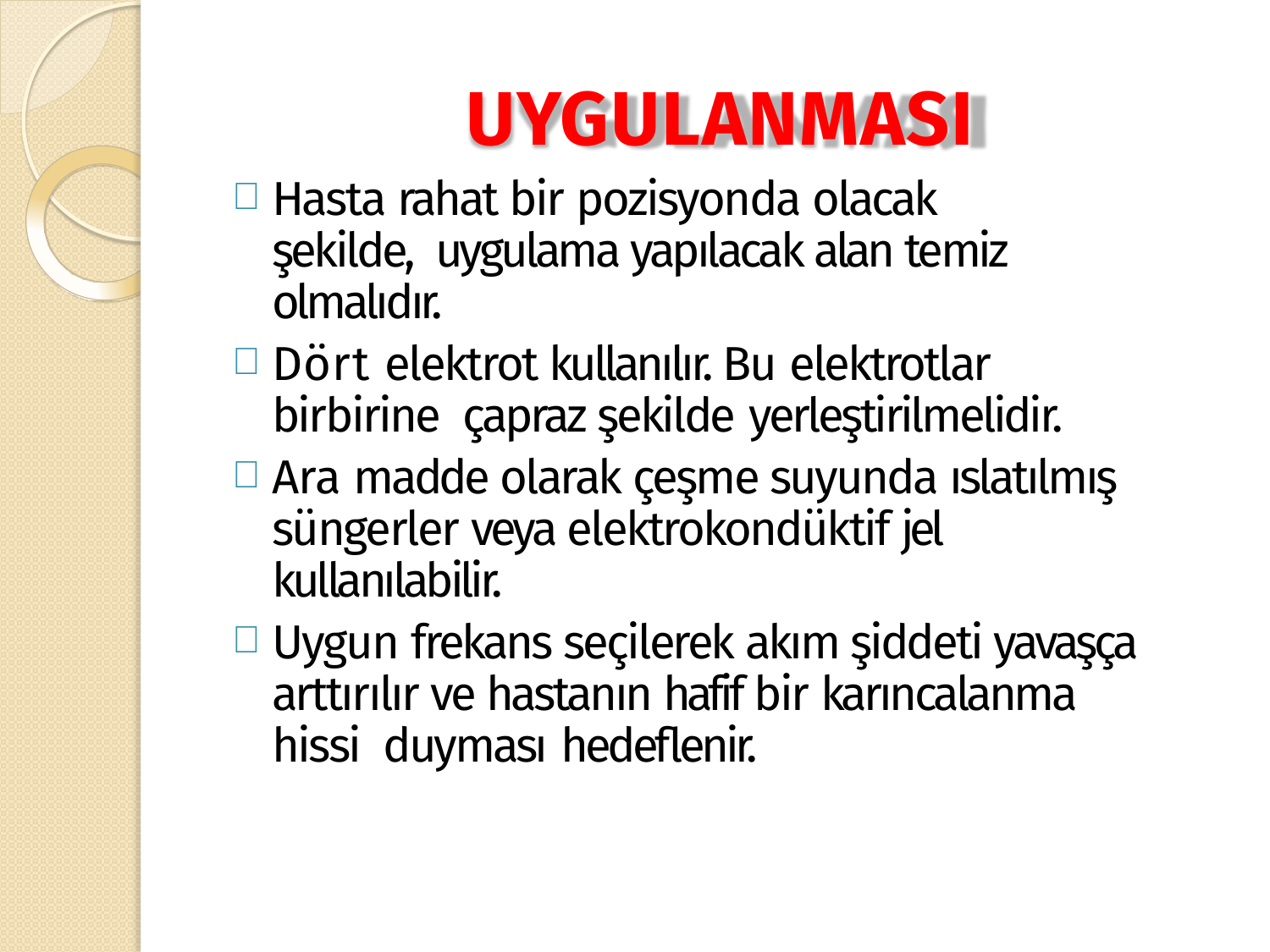

# UYGULANMASI
Hasta rahat bir pozisyonda olacak şekilde,  uygulama yapılacak alan temiz olmalıdır.
Dört elektrot kullanılır. Bu elektrotlar birbirine  çapraz şekilde yerleştirilmelidir.
Ara madde olarak çeşme suyunda ıslatılmış  süngerler veya elektrokondüktif jel kullanılabilir.
Uygun frekans seçilerek akım şiddeti yavaşça  arttırılır ve hastanın hafif bir karıncalanma hissi  duyması hedeflenir.